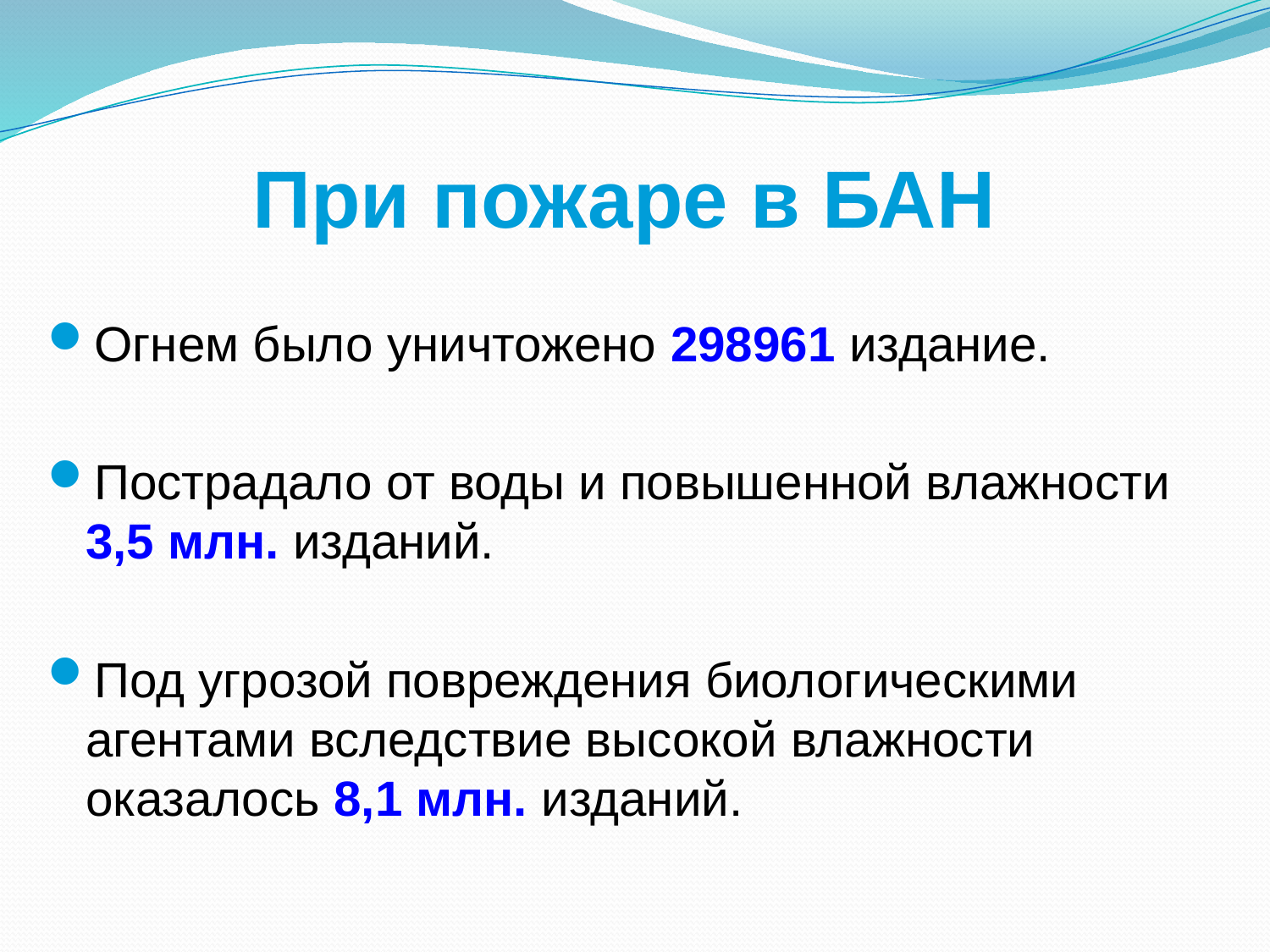

# При пожаре в БАН
Огнем было уничтожено 298961 издание.

Пострадало от воды и повышенной влажности
3,5 млн. изданий.

Под угрозой повреждения биологическими агентами вследствие высокой влажности оказалось 8,1 млн. изданий.